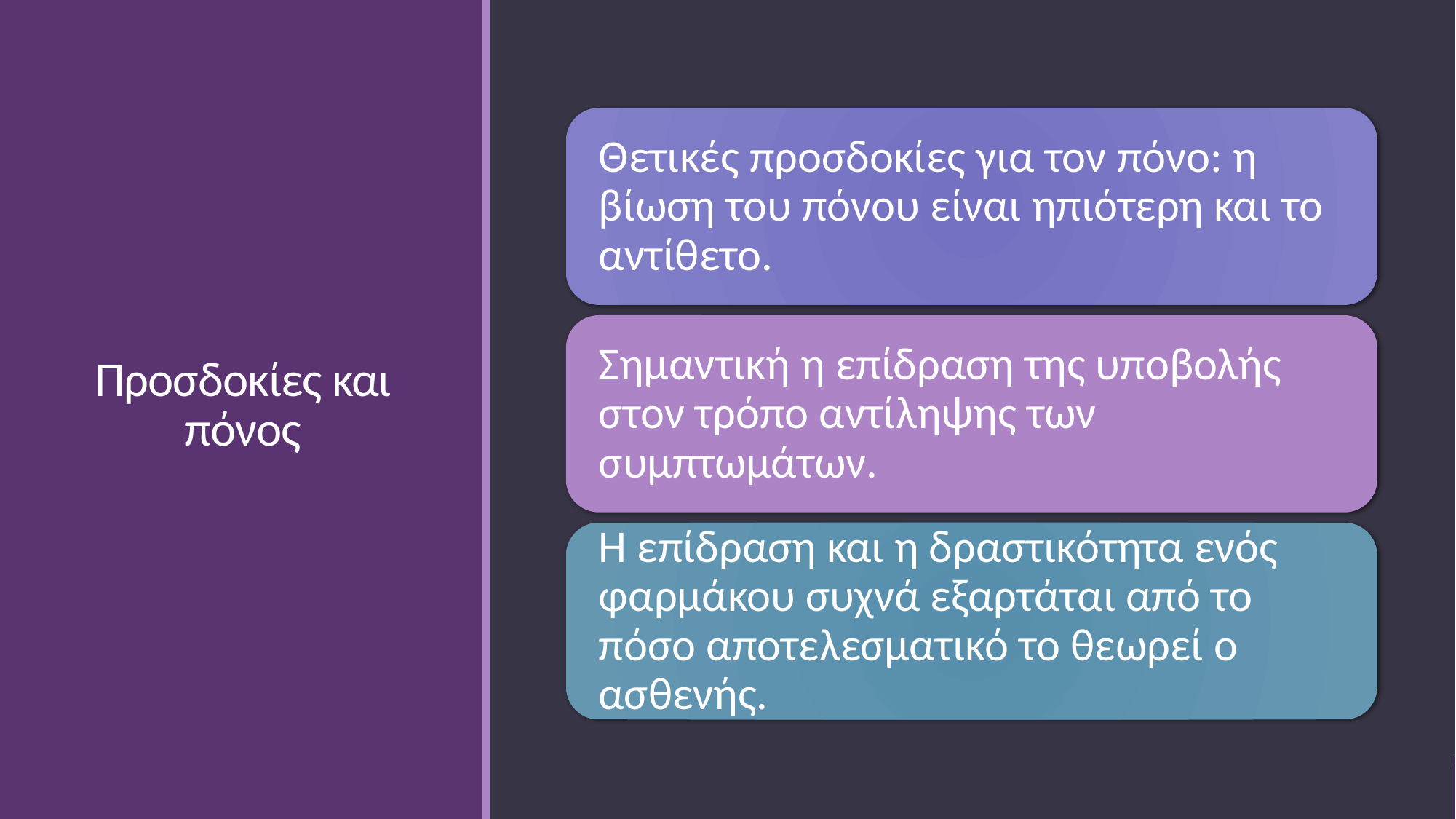

# Προσδοκίες και πόνος
Θετικές προσδοκίες για τον πόνο: η βίωση του πόνου είναι ηπιότερη και το αντίθετο.
Σημαντική η επίδραση της υποβολής στον τρόπο αντίληψης των συμπτωμάτων.
Η επίδραση και η δραστικότητα ενός φαρμάκου συχνά εξαρτάται από το πόσο αποτελεσματικό το θεωρεί ο ασθενής.